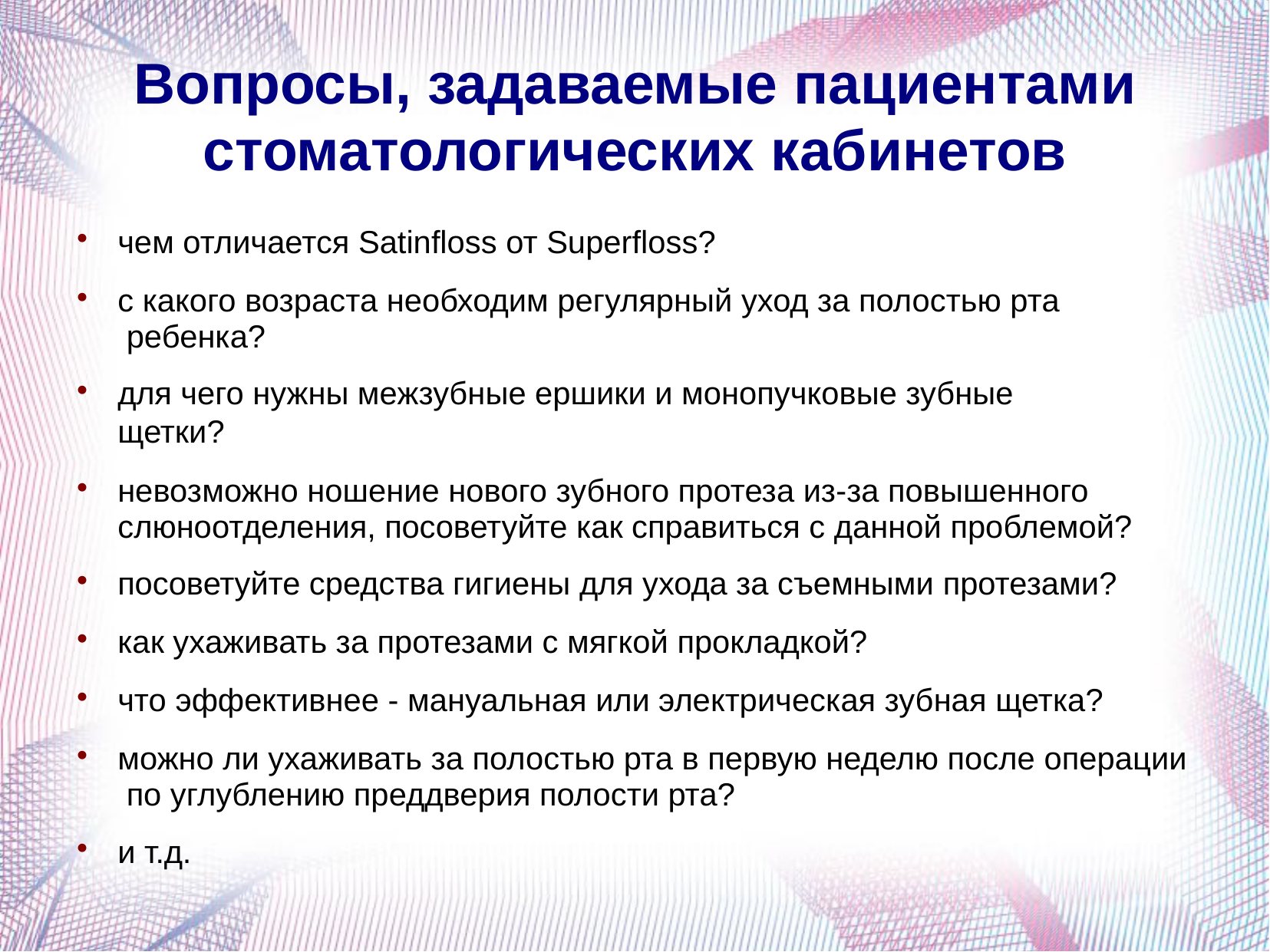

# Вопросы, задаваемые пациентами
стоматологических кабинетов
чем отличается Satinfloss от Superfloss?
с какого возраста необходим регулярный уход за полостью рта  ребенка?
для чего нужны межзубные ершики и монопучковые зубные щетки?
невозможно ношение нового зубного протеза из-за повышенного  слюноотделения, посоветуйте как справиться с данной проблемой?
посоветуйте средства гигиены для ухода за съемными протезами?
как ухаживать за протезами с мягкой прокладкой?
что эффективнее - мануальная или электрическая зубная щетка?
можно ли ухаживать за полостью рта в первую неделю после операции  по углублению преддверия полости рта?
и т.д.